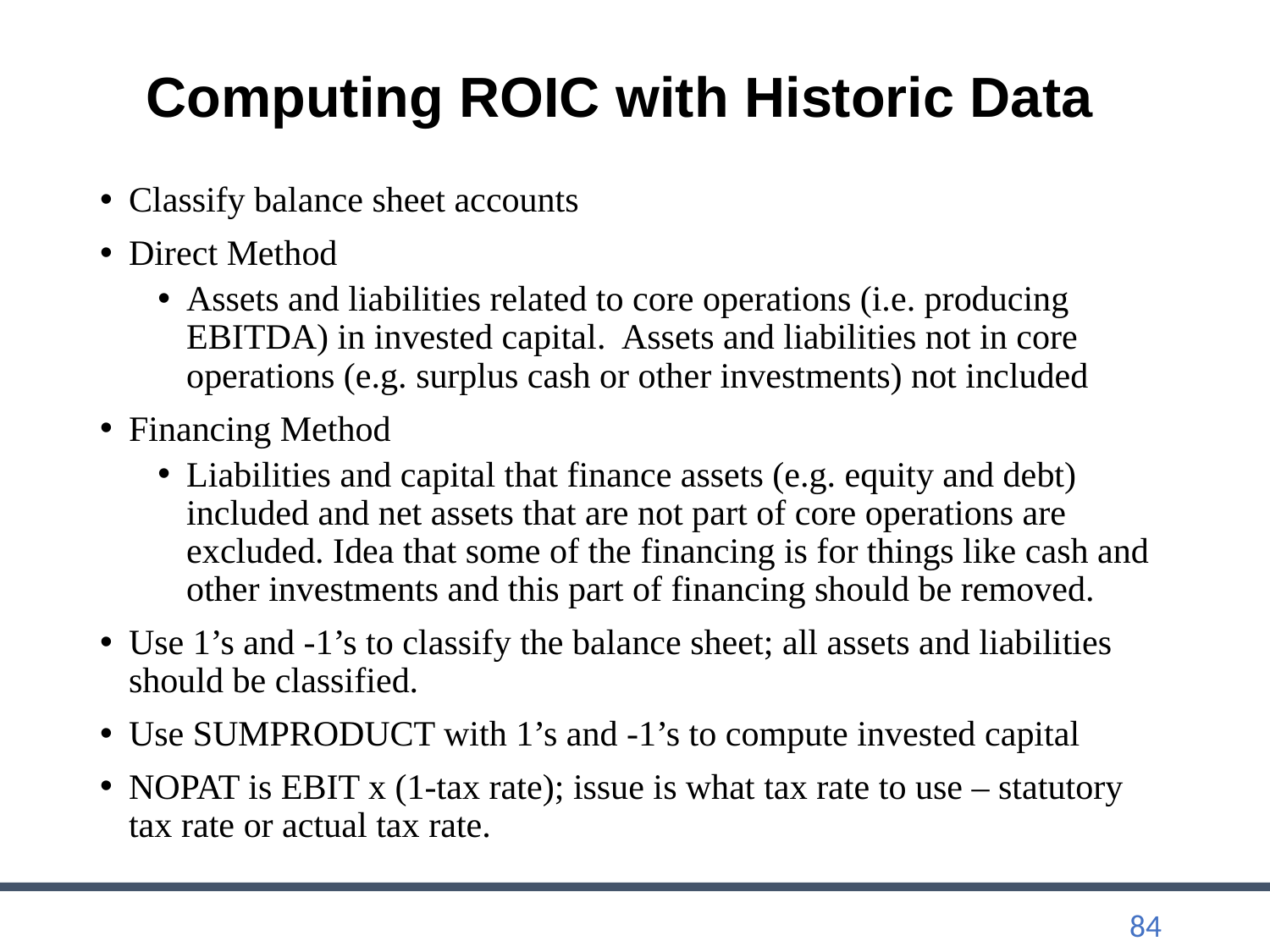

# Computing ROIC with Historic Data
Classify balance sheet accounts
Direct Method
Assets and liabilities related to core operations (i.e. producing EBITDA) in invested capital.  Assets and liabilities not in core operations (e.g. surplus cash or other investments) not included
Financing Method
Liabilities and capital that finance assets (e.g. equity and debt) included and net assets that are not part of core operations are excluded. Idea that some of the financing is for things like cash and other investments and this part of financing should be removed.
Use 1’s and -1’s to classify the balance sheet; all assets and liabilities should be classified.
Use SUMPRODUCT with 1’s and -1’s to compute invested capital
NOPAT is EBIT x (1-tax rate); issue is what tax rate to use – statutory tax rate or actual tax rate.

84